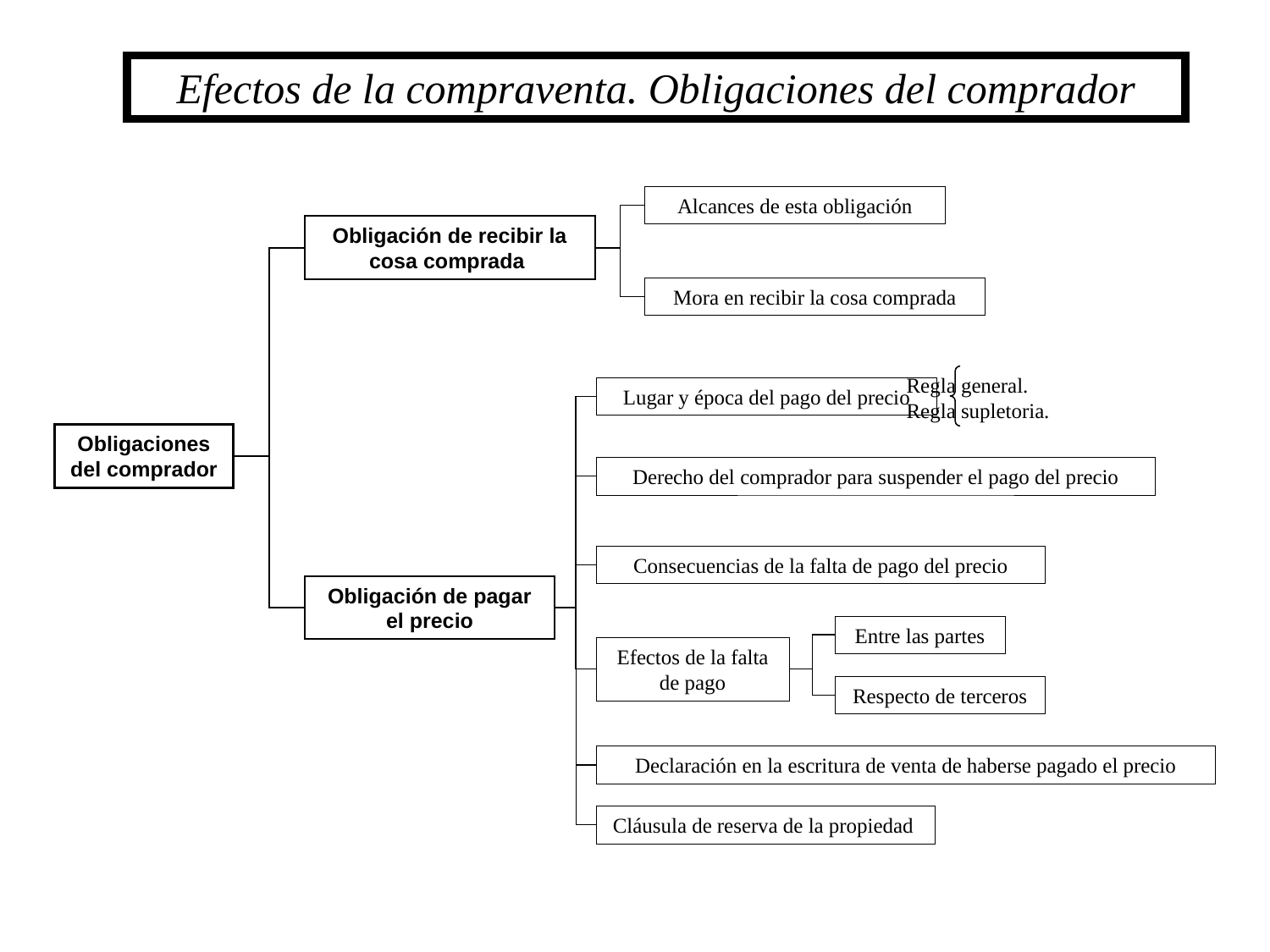

Efectos de la compraventa. Obligaciones del comprador
Alcances de esta obligación
Obligación de recibir la cosa comprada
Mora en recibir la cosa comprada

Regla general.
Regla supletoria.
Lugar y época del pago del precio
Obligaciones
del comprador
Derecho del comprador para suspender el pago del precio
Consecuencias de la falta de pago del precio
Obligación de pagar el precio
Entre las partes
Efectos de la falta de pago
Respecto de terceros
Declaración en la escritura de venta de haberse pagado el precio
Cláusula de reserva de la propiedad
30